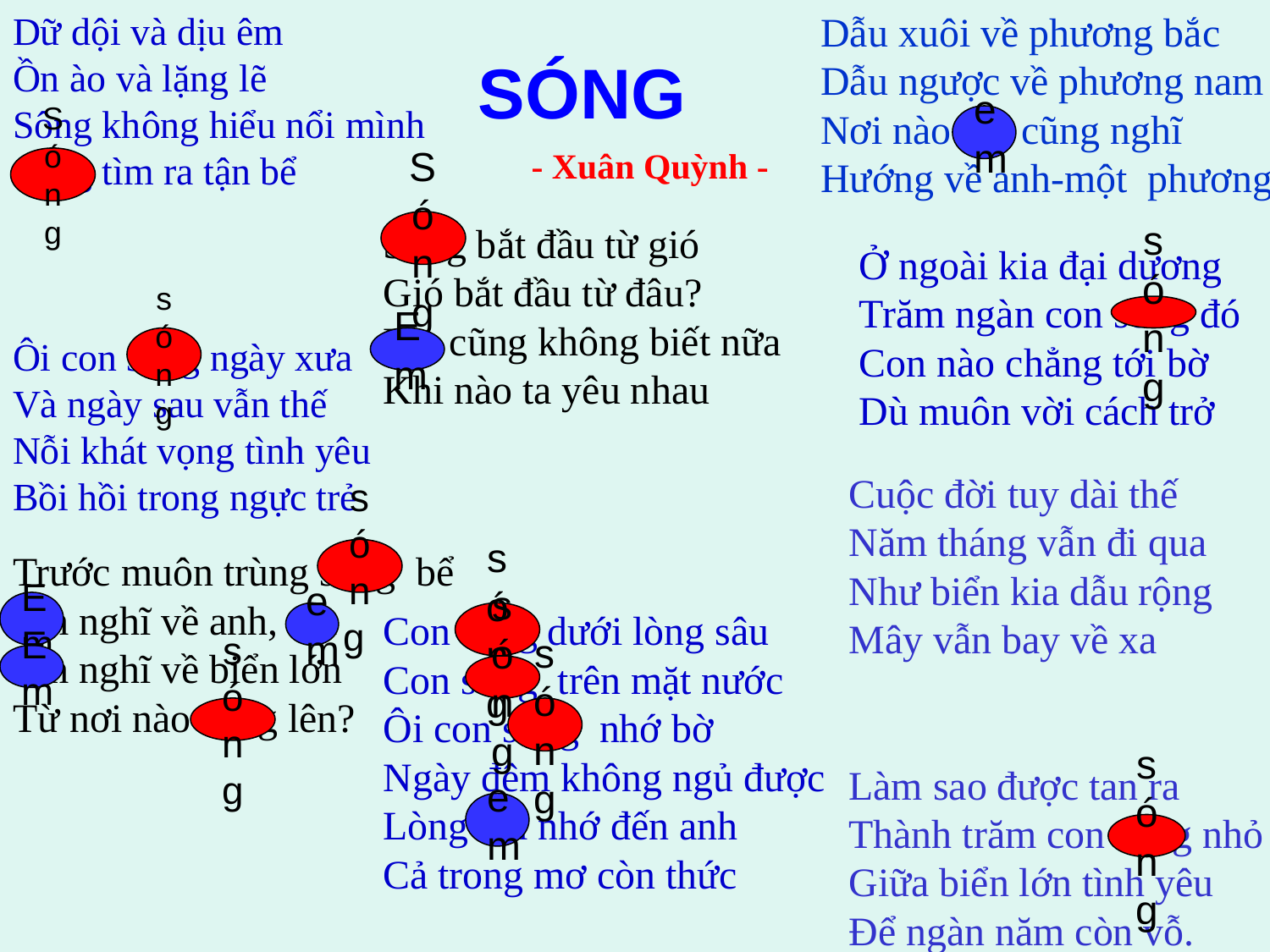

Dữ dội và dịu êm
Ồn ào và lặng lẽ
Sông không hiểu nổi mình
Sóng tìm ra tận bể

Ôi con sóng ngày xưa
Và ngày sau vẫn thế
Nỗi khát vọng tình yêu
Bồi hồi trong ngực trẻ

Dẫu xuôi về phương bắc
Dẫu ngược về phương nam
Nơi nào em cũng nghĩ
Hướng về anh-một  phương
SÓNG
em
- Xuân Quỳnh -
Sóng
Sóng bắt đầu từ gió
Gió bắt đầu từ đâu?
Em cũng không biết nữa
Khi nào ta yêu nhau

Sóng
Ở ngoài kia đại dương
Trăm ngàn con sóng đó
Con nào chẳng tới bờ
Dù muôn vời cách trở

sóng
sóng
Em

Cuộc đời tuy dài thế
Năm tháng vẫn đi qua
Như biển kia dẫu rộng
Mây vẫn bay về xa

Làm sao được tan ra
Thành trăm con sóng nhỏ
Giữa biển lớn tình yêu
Để ngàn năm còn vỗ.
Trước muôn trùng sóng  bể
Em nghĩ về anh, em
Em nghĩ về biển lớn
Từ nơi nào sóng lên?

sóng

Con sóng dưới lòng sâu
Con sóng  trên mặt nước
Ôi con sóng  nhớ bờ
Ngày đêm không ngủ được
Lòng em nhớ đến anh
Cả trong mơ còn thức

Em
em
sóng
Em
sóng
sóng
sóng
em
sóng